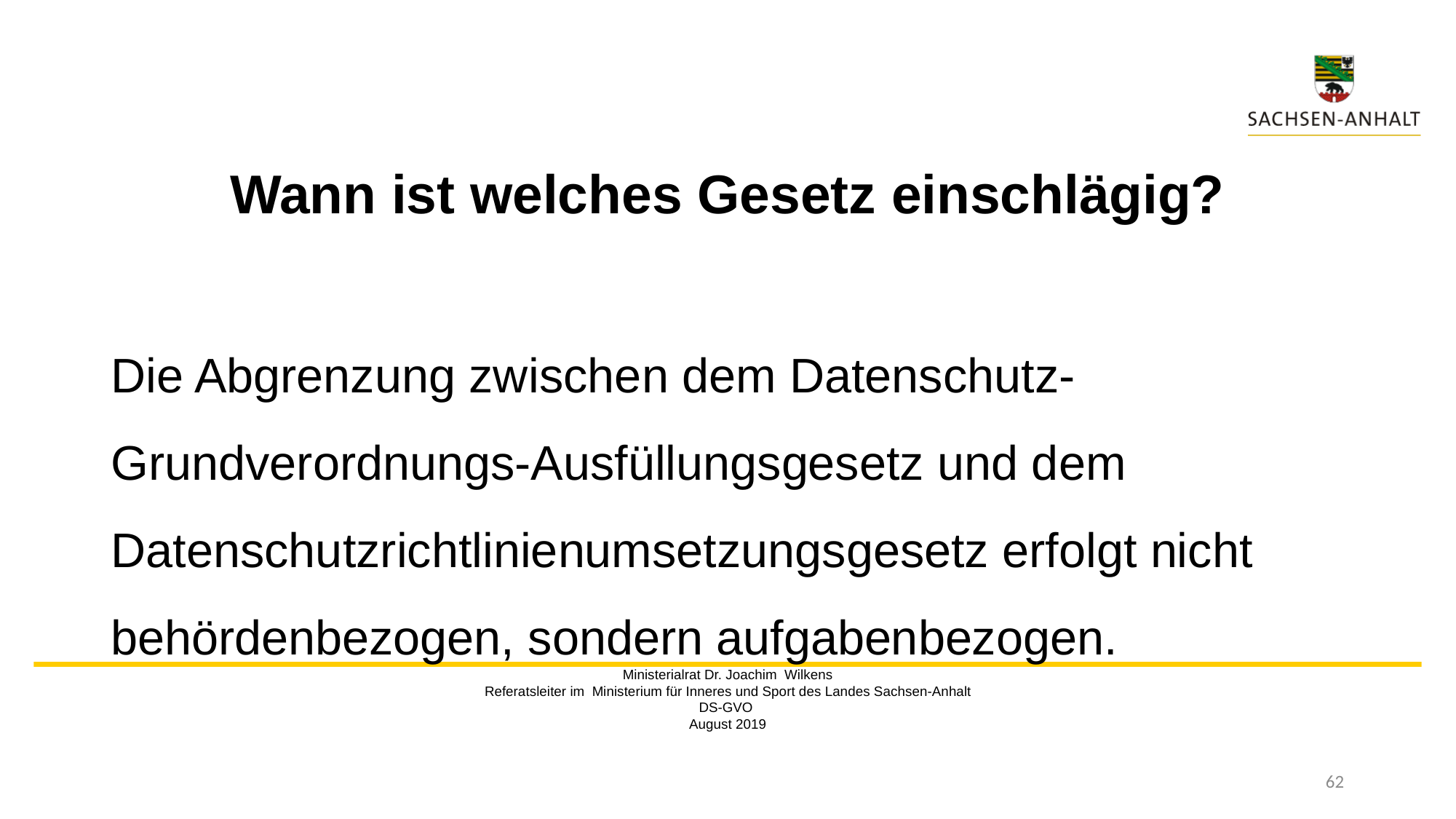

# Wann ist welches Gesetz einschlägig?
Die Abgrenzung zwischen dem Datenschutz-Grundverordnungs-Ausfüllungsgesetz und dem  Datenschutzrichtlinienumsetzungsgesetz erfolgt nicht behördenbezogen, sondern aufgabenbezogen.
Ministerialrat Dr. Joachim  Wilkens
Referatsleiter im  Ministerium für Inneres und Sport des Landes Sachsen-Anhalt
DS-GVO
August 2019

62